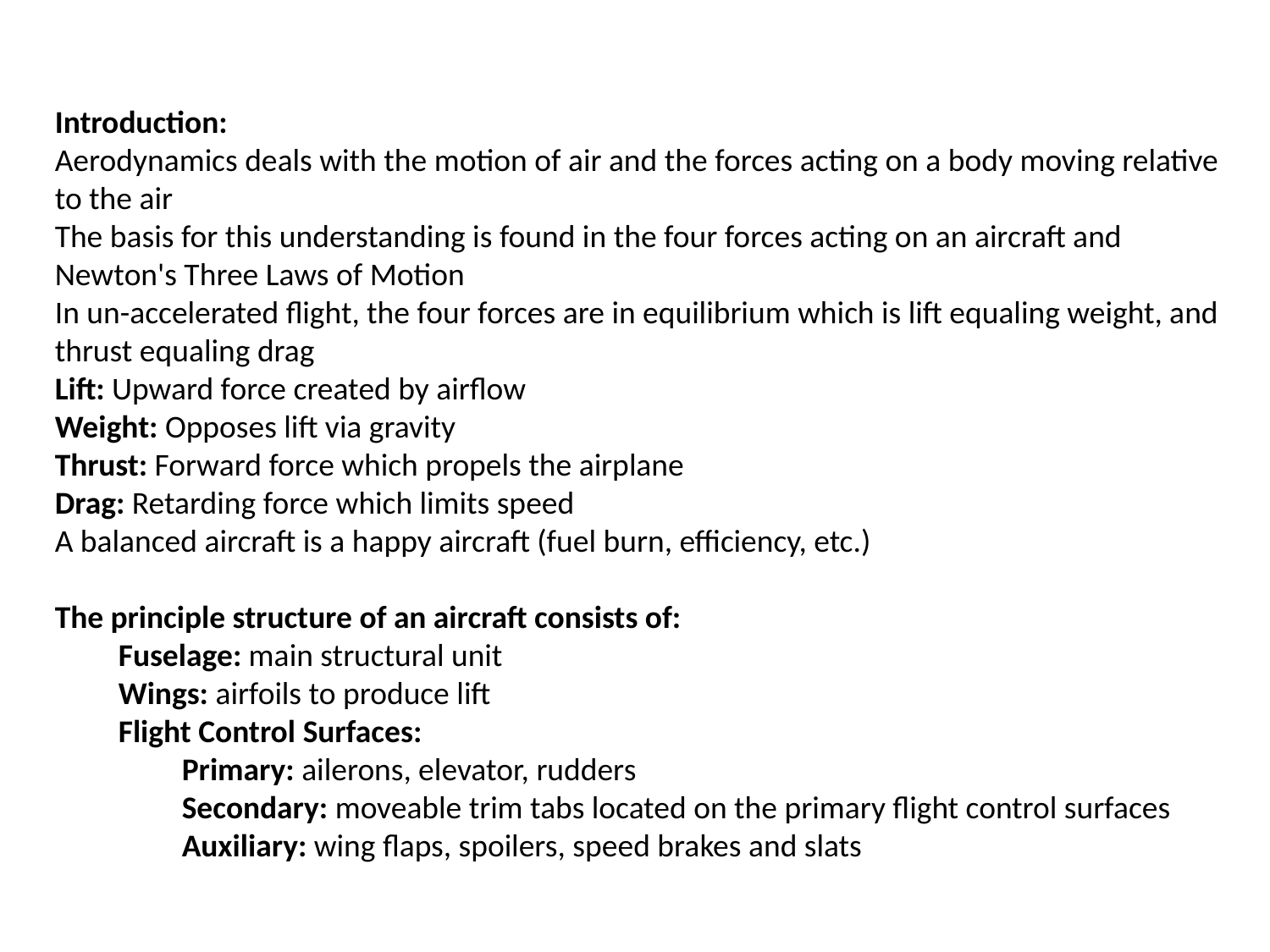

Introduction:
Aerodynamics deals with the motion of air and the forces acting on a body moving relative to the air
The basis for this understanding is found in the four forces acting on an aircraft and Newton's Three Laws of Motion
In un-accelerated flight, the four forces are in equilibrium which is lift equaling weight, and thrust equaling drag
Lift: Upward force created by airflow
Weight: Opposes lift via gravity
Thrust: Forward force which propels the airplane
Drag: Retarding force which limits speed
A balanced aircraft is a happy aircraft (fuel burn, efficiency, etc.)
The principle structure of an aircraft consists of:
Fuselage: main structural unit
Wings: airfoils to produce lift
Flight Control Surfaces:
Primary: ailerons, elevator, rudders
Secondary: moveable trim tabs located on the primary flight control surfaces
Auxiliary: wing flaps, spoilers, speed brakes and slats